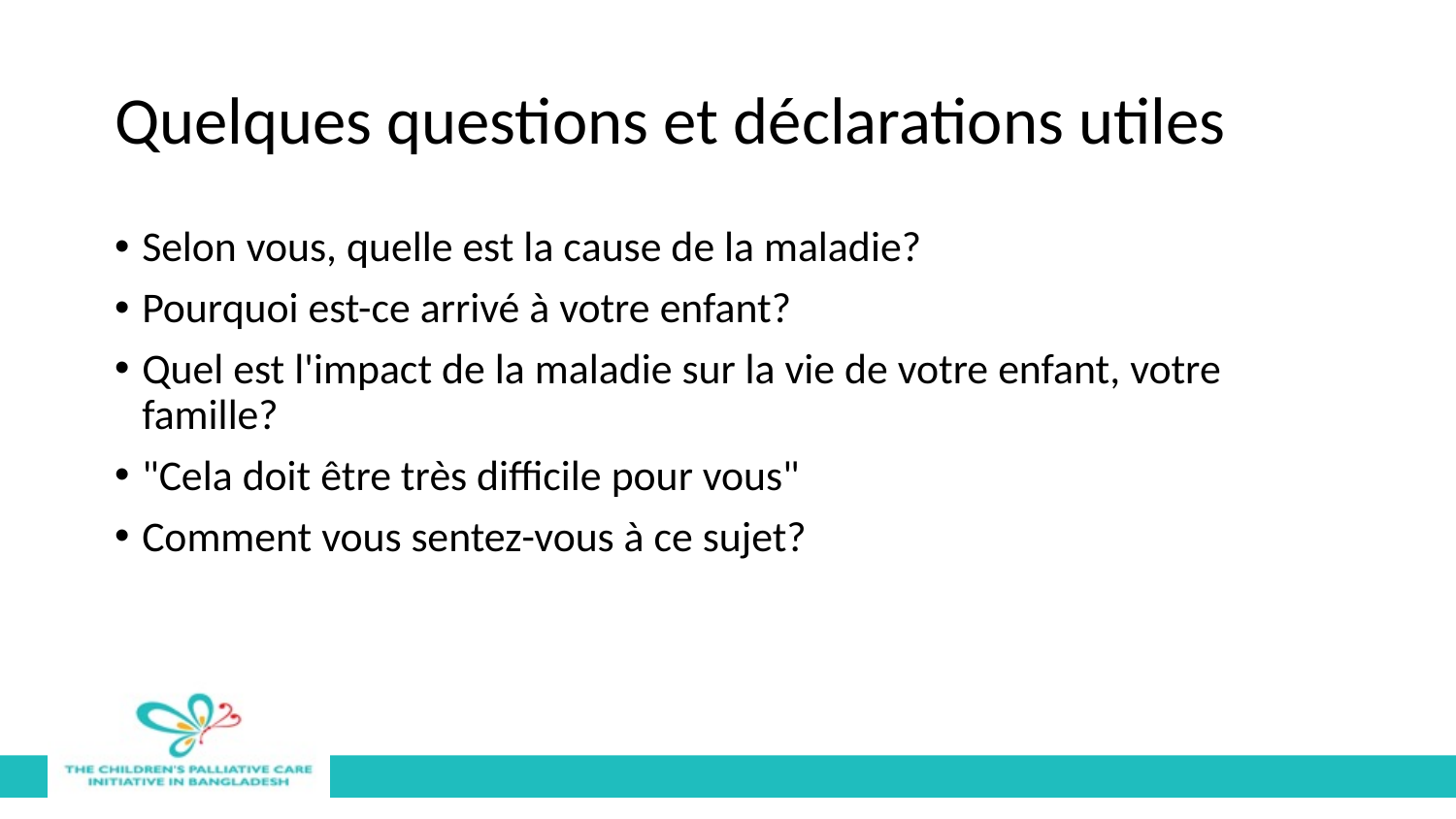

# Quelques questions et déclarations utiles
Selon vous, quelle est la cause de la maladie?
Pourquoi est-ce arrivé à votre enfant?
Quel est l'impact de la maladie sur la vie de votre enfant, votre famille?
"Cela doit être très difficile pour vous"
Comment vous sentez-vous à ce sujet?